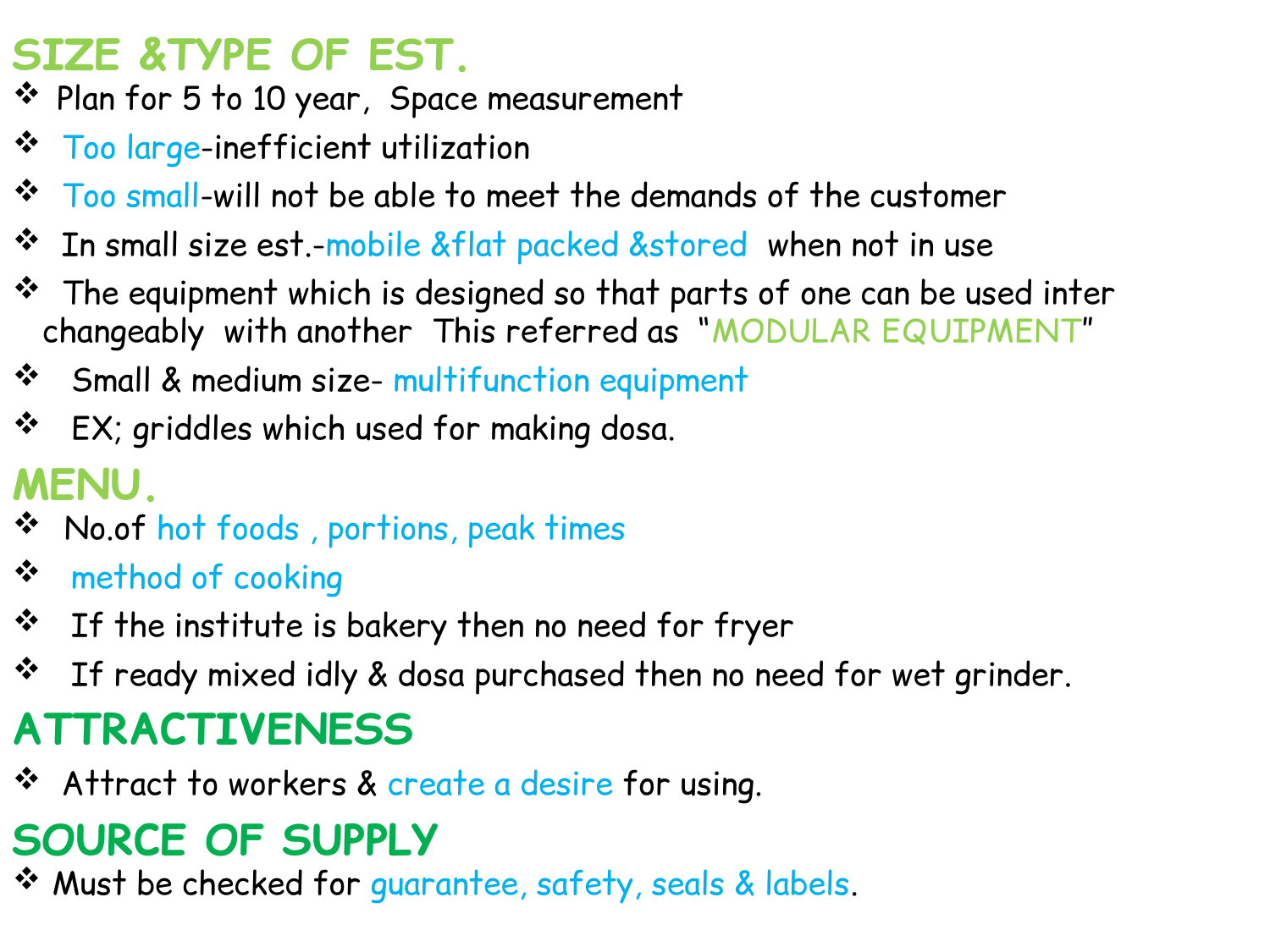

SIZE &TYPE OF EST.
  Plan for 5 to 10 year,  Space measurement
  Too large-inefficient utilization
  Too small-will not be able to meet the demands of the customer
  In small size est.-mobile &flat packed &stored  when not in use
  The equipment which is designed so that parts of one can be used inter changeably  with another  This referred as  “MODULAR EQUIPMENT”
   Small & medium size- multifunction equipment
   EX; griddles which used for making dosa.
MENU.
   No.of hot foods , portions, peak times
   method of cooking
   If the institute is bakery then no need for fryer
   If ready mixed idly & dosa purchased then no need for wet grinder.
ATTRACTIVENESS
  Attract to workers & create a desire for using.
SOURCE OF SUPPLY
 Must be checked for guarantee, safety, seals & labels.